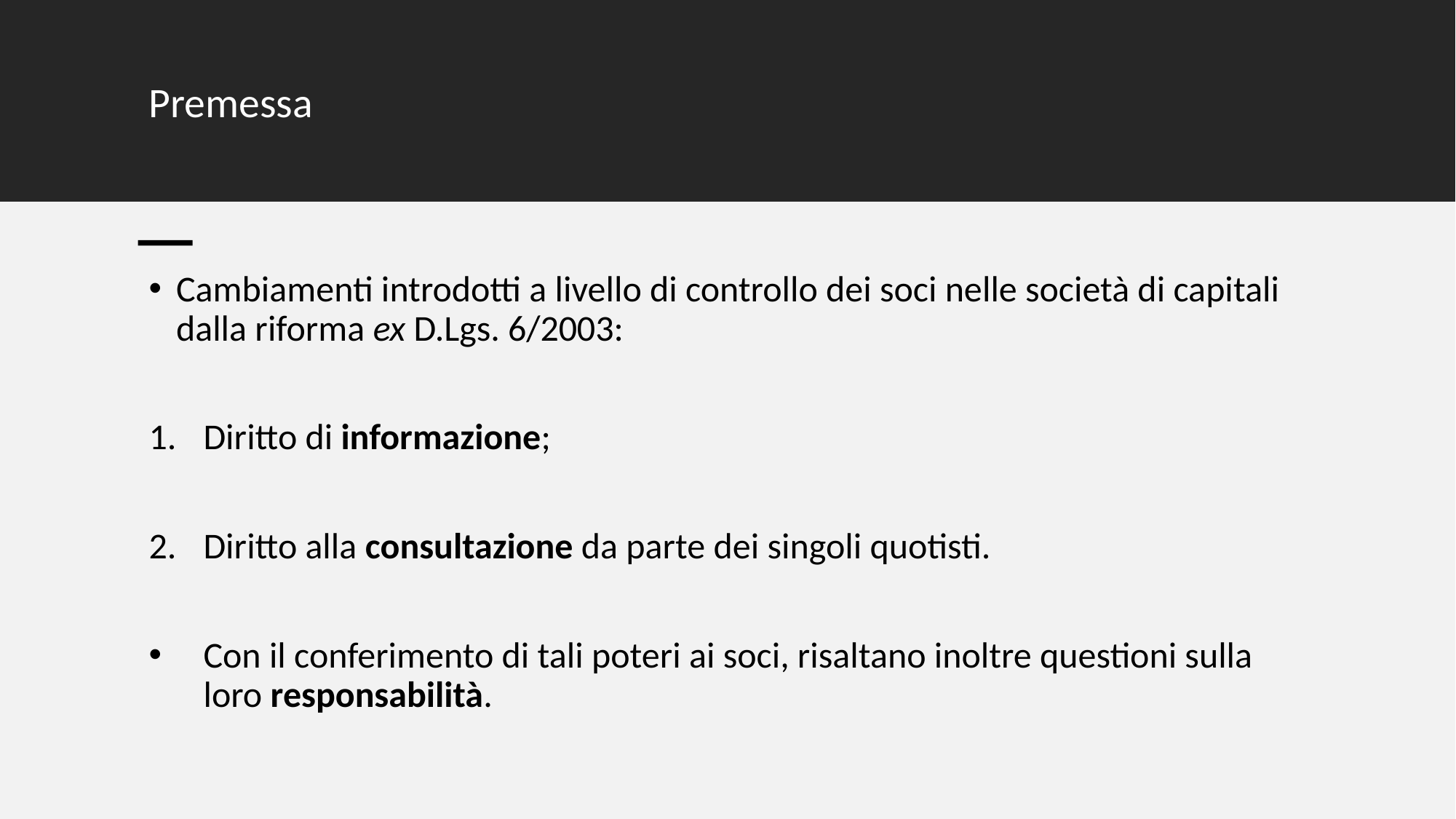

# Premessa

Cambiamenti introdotti a livello di controllo dei soci nelle società di capitali dalla riforma ex D.Lgs. 6/2003:

Diritto di informazione;

Diritto alla consultazione da parte dei singoli quotisti.

Con il conferimento di tali poteri ai soci, risaltano inoltre questioni sulla loro responsabilità.